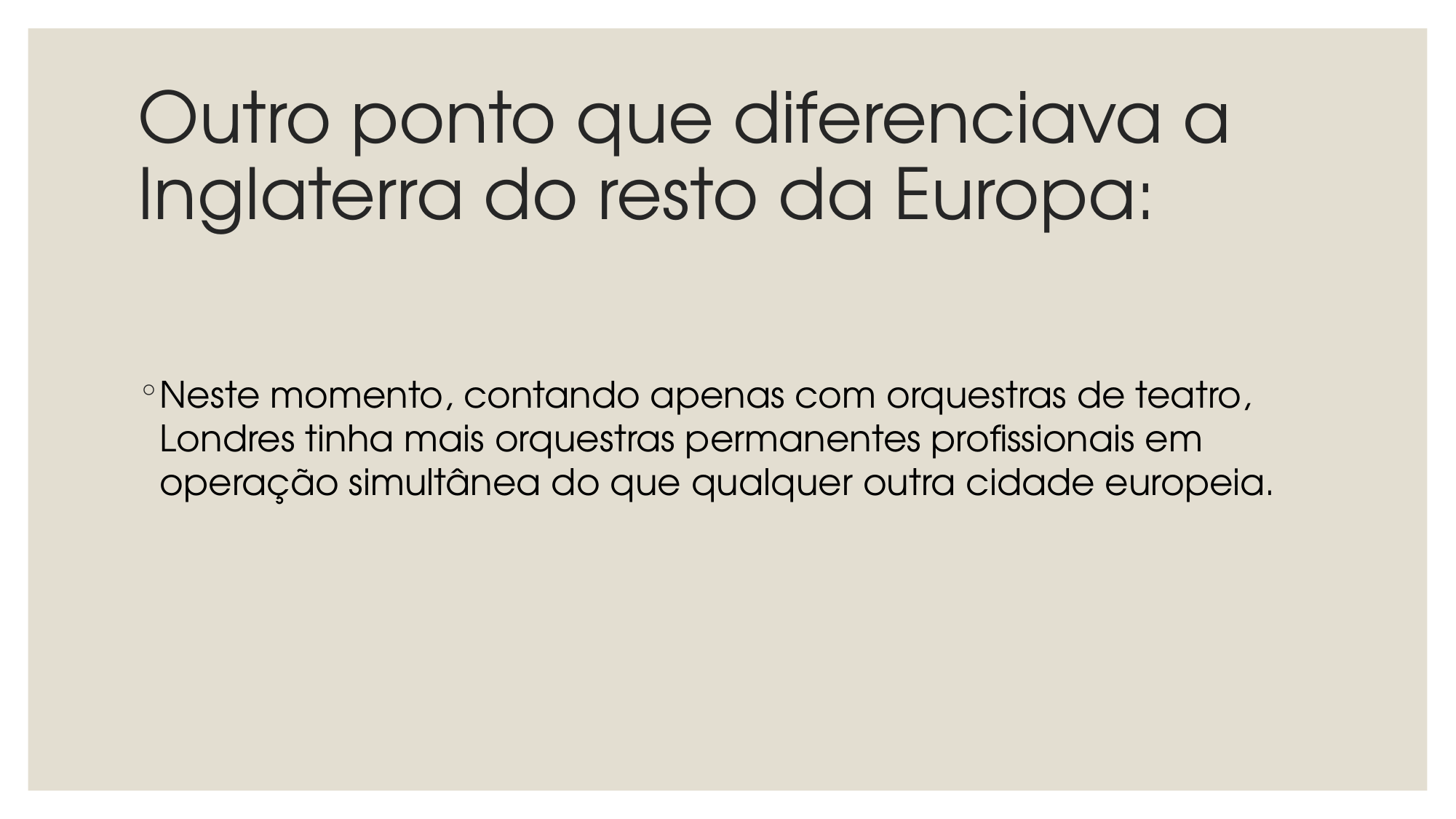

# Outro ponto que diferenciava a Inglaterra do resto da Europa:

Neste momento, contando apenas com orquestras de teatro, Londres tinha mais orquestras permanentes profissionais em operação simultânea do que qualquer outra cidade europeia.